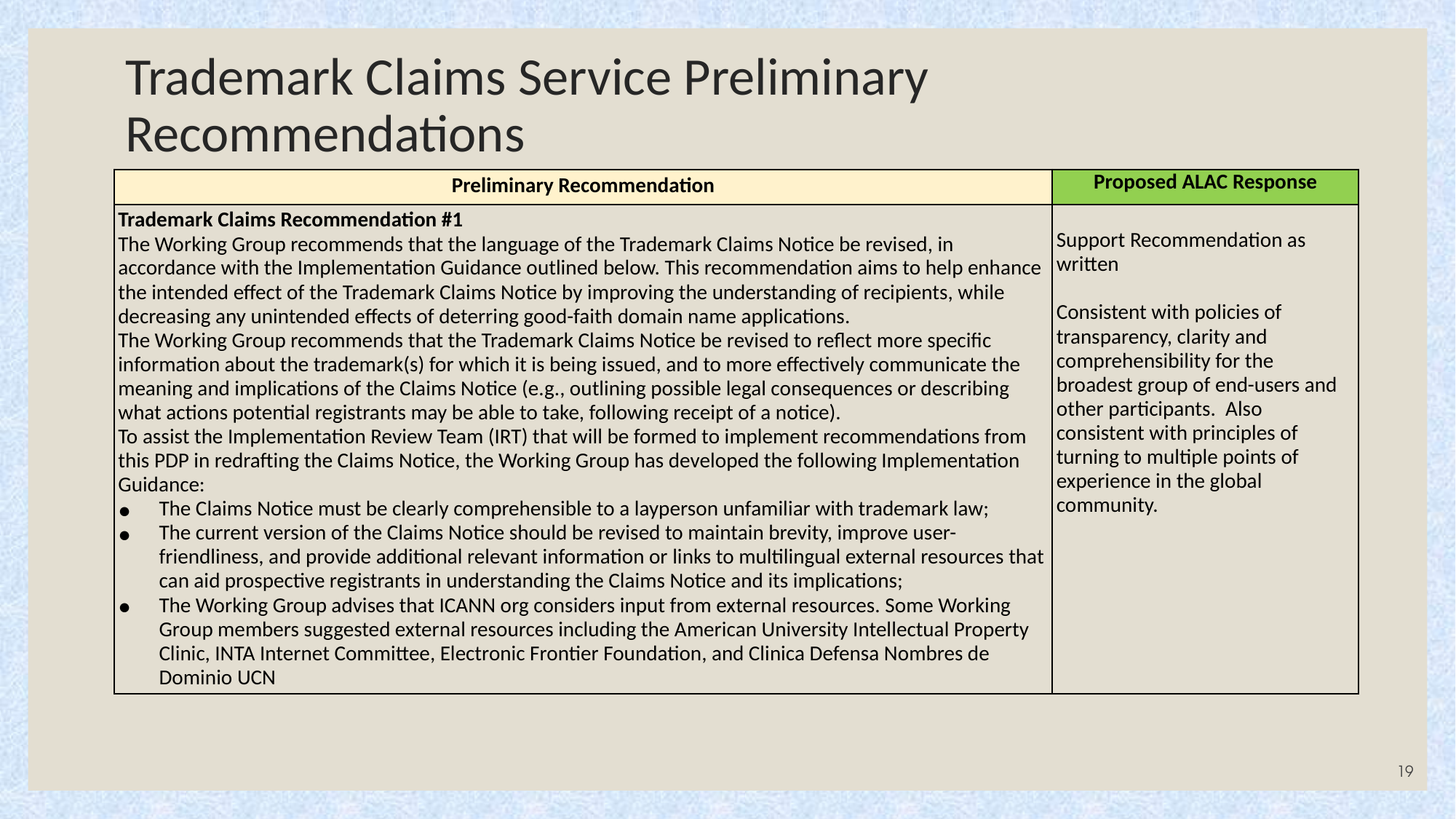

# Trademark Claims Service Preliminary Recommendations
| Preliminary Recommendation | Proposed ALAC Response |
| --- | --- |
| Trademark Claims Recommendation #1 The Working Group recommends that the language of the Trademark Claims Notice be revised, in accordance with the Implementation Guidance outlined below. This recommendation aims to help enhance the intended effect of the Trademark Claims Notice by improving the understanding of recipients, while decreasing any unintended effects of deterring good-faith domain name applications. The Working Group recommends that the Trademark Claims Notice be revised to reflect more specific information about the trademark(s) for which it is being issued, and to more effectively communicate the meaning and implications of the Claims Notice (e.g., outlining possible legal consequences or describing what actions potential registrants may be able to take, following receipt of a notice). To assist the Implementation Review Team (IRT) that will be formed to implement recommendations from this PDP in redrafting the Claims Notice, the Working Group has developed the following Implementation Guidance: The Claims Notice must be clearly comprehensible to a layperson unfamiliar with trademark law; The current version of the Claims Notice should be revised to maintain brevity, improve user-friendliness, and provide additional relevant information or links to multilingual external resources that can aid prospective registrants in understanding the Claims Notice and its implications; The Working Group advises that ICANN org considers input from external resources. Some Working Group members suggested external resources including the American University Intellectual Property Clinic, INTA Internet Committee, Electronic Frontier Foundation, and Clinica Defensa Nombres de Dominio UCN | Support Recommendation as written Consistent with policies of transparency, clarity and comprehensibility for the broadest group of end-users and other participants. Also consistent with principles of turning to multiple points of experience in the global community. |
19